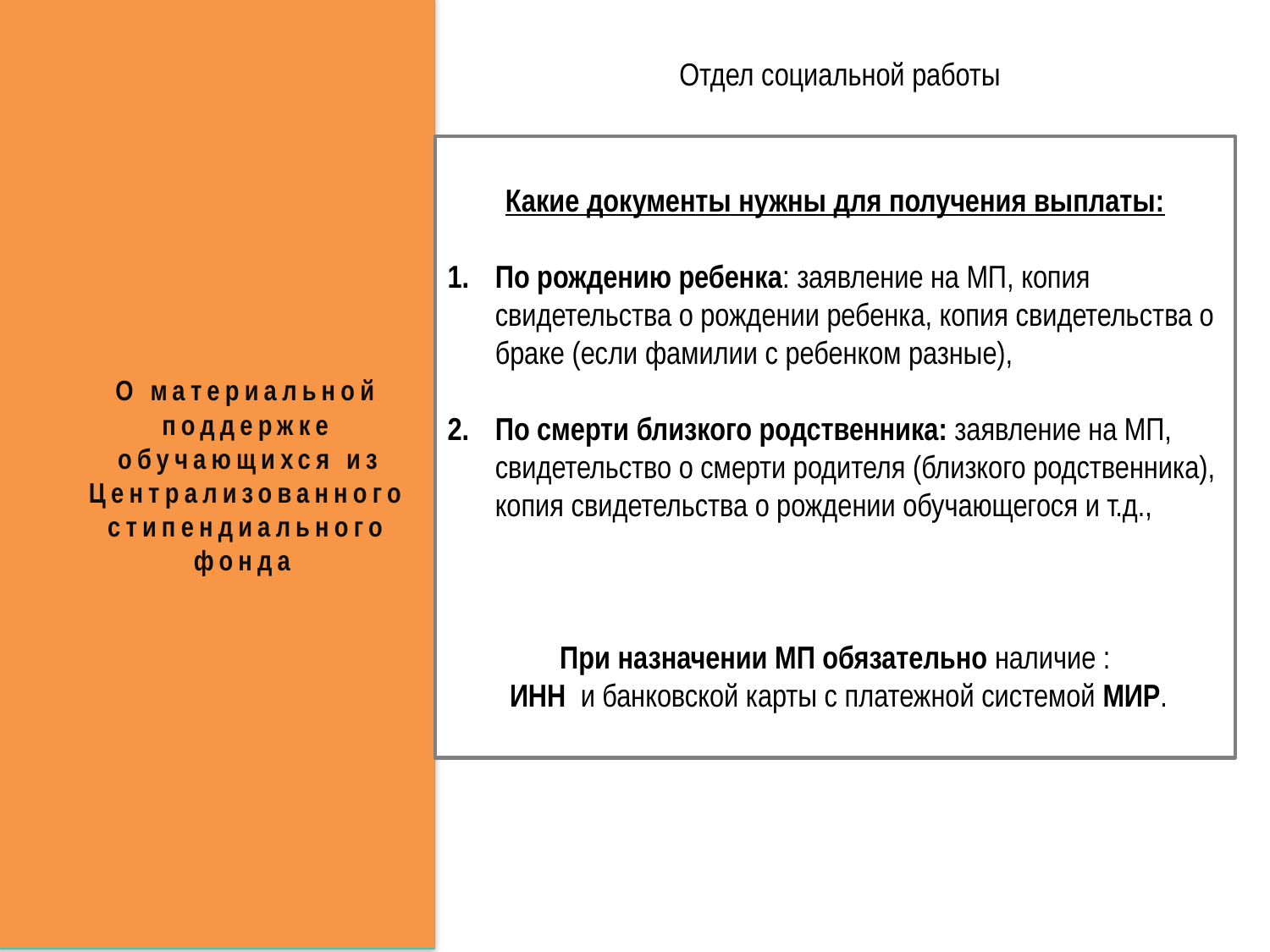

О материальной поддержке обучающихся из
	Централизованного стипендиального фонда
Отдел социальной работы

Какие документы нужны для получения выплаты:

По рождению ребенка: заявление на МП, копия свидетельства о рождении ребенка, копия свидетельства о браке (если фамилии с ребенком разные),

По смерти близкого родственника: заявление на МП, свидетельство о смерти родителя (близкого родственника), копия свидетельства о рождении обучающегося и т.д.,

При назначении МП обязательно наличие :
 ИНН  и банковской карты с платежной системой МИР.